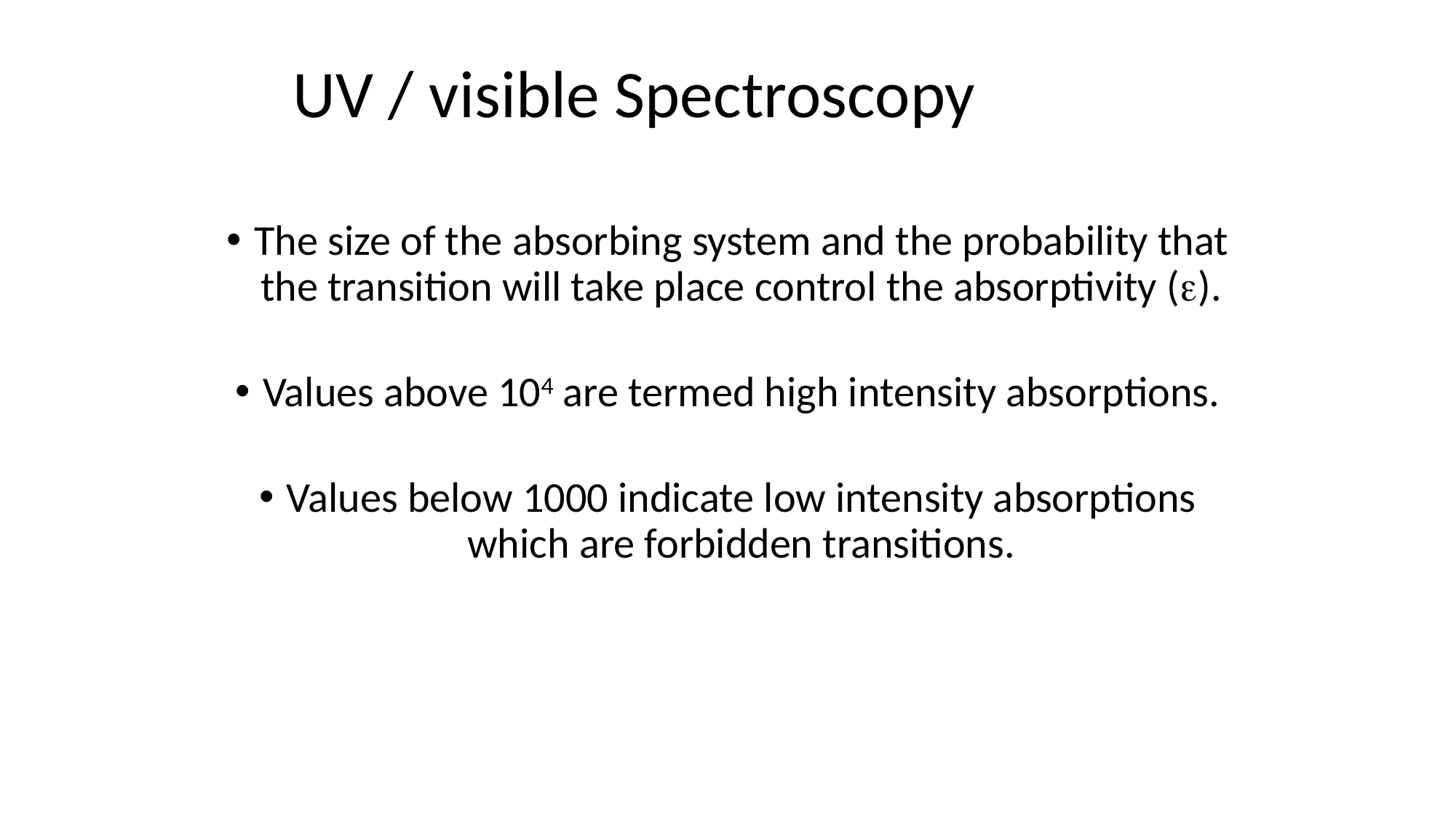

# UV / visible Spectroscopy
The size of the absorbing system and the probability that the transition will take place control the absorptivity (ε).

Values above 104 are termed high intensity absorptions.

Values below 1000 indicate low intensity absorptions which are forbidden transitions.